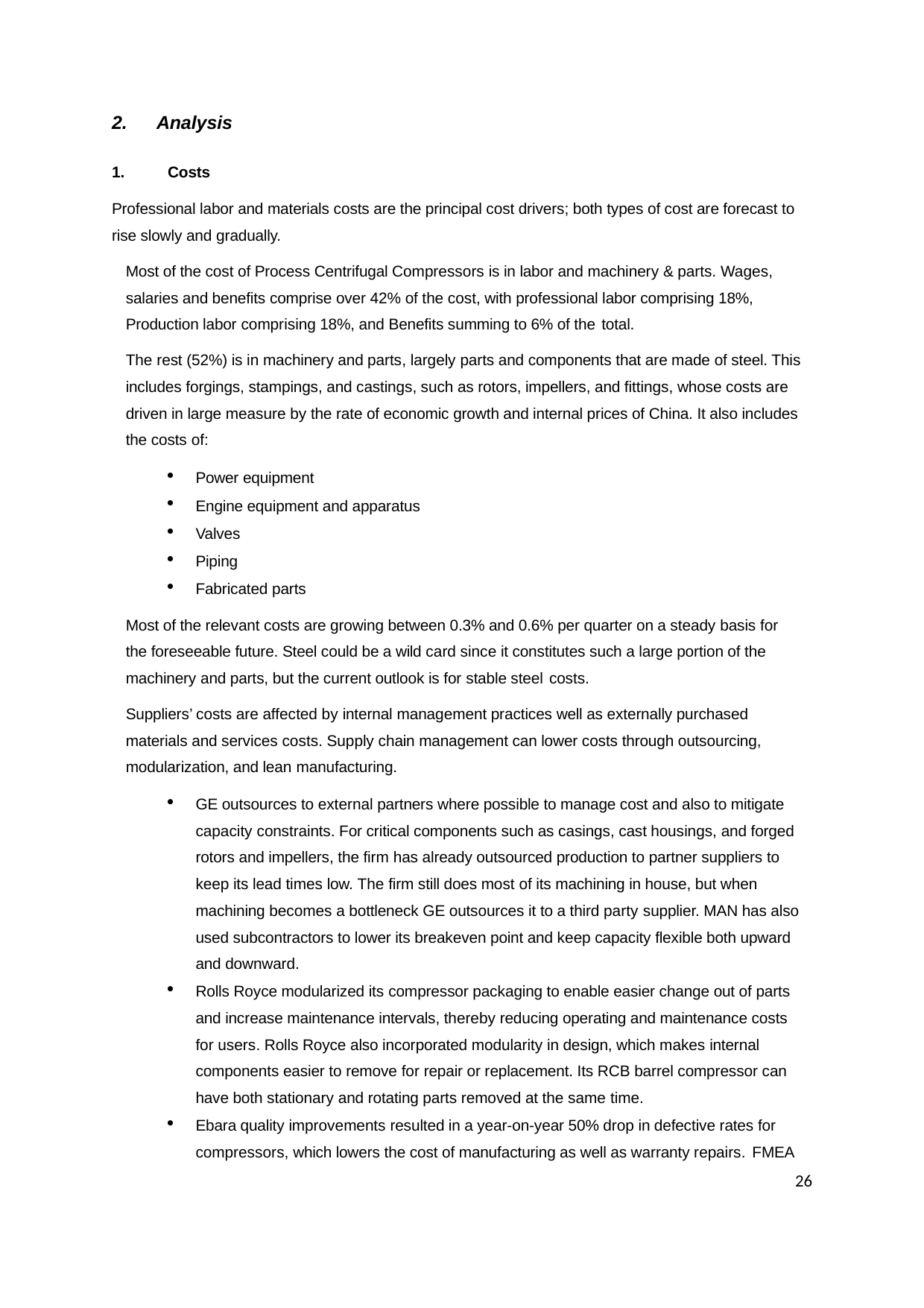

Analysis

Costs
Professional labor and materials costs are the principal cost drivers; both types of cost are forecast to  rise slowly and gradually.
Most of the cost of Process Centrifugal Compressors is in labor and machinery & parts. Wages,  salaries and benefits comprise over 42% of the cost, with professional labor comprising 18%,  Production labor comprising 18%, and Benefits summing to 6% of the total.
The rest (52%) is in machinery and parts, largely parts and components that are made of steel. This  includes forgings, stampings, and castings, such as rotors, impellers, and fittings, whose costs are  driven in large measure by the rate of economic growth and internal prices of China. It also includes  the costs of:

Power equipment
Engine equipment and apparatus
Valves
Piping
Fabricated parts
Most of the relevant costs are growing between 0.3% and 0.6% per quarter on a steady basis for  the foreseeable future. Steel could be a wild card since it constitutes such a large portion of the  machinery and parts, but the current outlook is for stable steel costs.
Suppliers’ costs are affected by internal management practices well as externally purchased  materials and services costs. Supply chain management can lower costs through outsourcing,  modularization, and lean manufacturing.
GE outsources to external partners where possible to manage cost and also to mitigate  capacity constraints. For critical components such as casings, cast housings, and forged  rotors and impellers, the firm has already outsourced production to partner suppliers to  keep its lead times low. The firm still does most of its machining in house, but when  machining becomes a bottleneck GE outsources it to a third party supplier. MAN has also  used subcontractors to lower its breakeven point and keep capacity flexible both upward  and downward.
Rolls Royce modularized its compressor packaging to enable easier change out of parts  and increase maintenance intervals, thereby reducing operating and maintenance costs  for users. Rolls Royce also incorporated modularity in design, which makes internal  components easier to remove for repair or replacement. Its RCB barrel compressor can  have both stationary and rotating parts removed at the same time.
Ebara quality improvements resulted in a year-on-year 50% drop in defective rates for  compressors, which lowers the cost of manufacturing as well as warranty repairs. FMEA
26